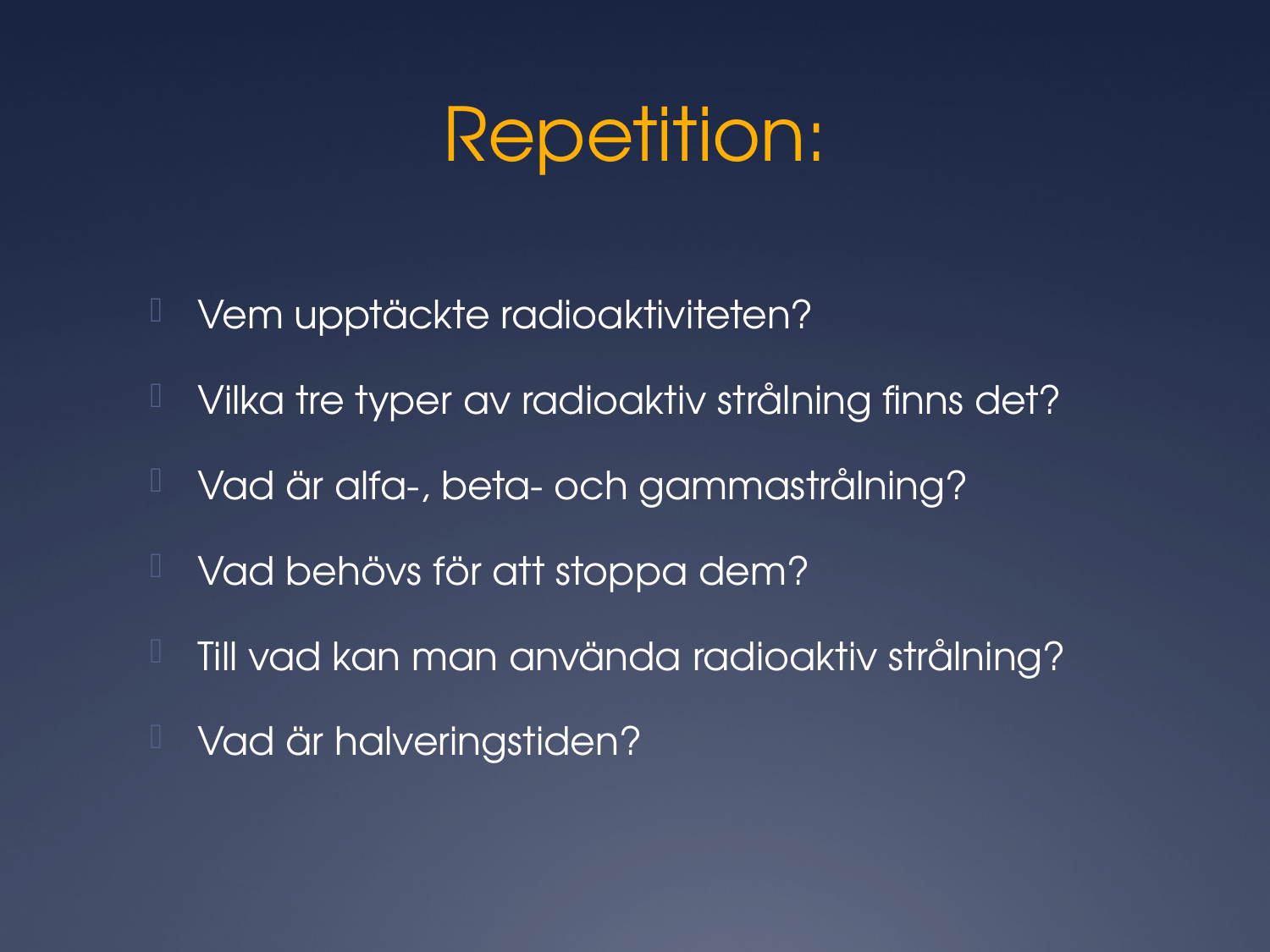

# Repetition:
Vem upptäckte radioaktiviteten?
Vilka tre typer av radioaktiv strålning finns det?
Vad är alfa-, beta- och gammastrålning?
Vad behövs för att stoppa dem?
Till vad kan man använda radioaktiv strålning?
Vad är halveringstiden?